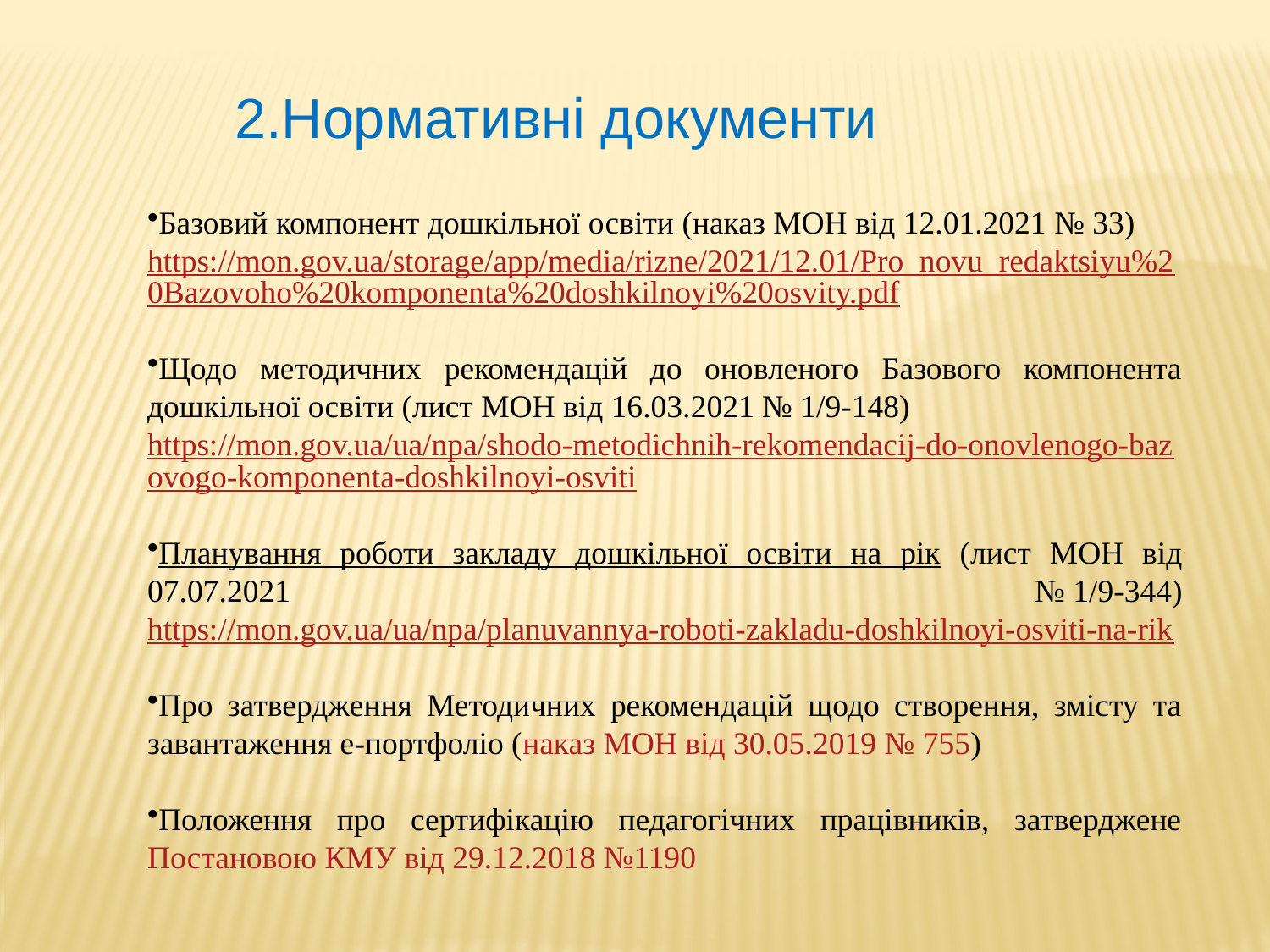

2.Нормативні документи
Базовий компонент дошкільної освіти (наказ МОН від 12.01.2021 № 33)
https://mon.gov.ua/storage/app/media/rizne/2021/12.01/Pro_novu_redaktsiyu%20Bazovoho%20komponenta%20doshkilnoyi%20osvity.pdf

Щодо методичних рекомендацій до оновленого Базового компонента дошкільної освіти (лист МОН від 16.03.2021 № 1/9-148)
https://mon.gov.ua/ua/npa/shodo-metodichnih-rekomendacij-do-onovlenogo-bazovogo-komponenta-doshkilnoyi-osviti

Планування роботи закладу дошкільної освіти на рік (лист МОН від 07.07.2021 № 1/9-344) https://mon.gov.ua/ua/npa/planuvannya-roboti-zakladu-doshkilnoyi-osviti-na-rik

Про затвердження Методичних рекомендацій щодо створення, змісту та завантаження е-портфоліо (наказ МОН від 30.05.2019 № 755)

Положення про сертифікацію педагогічних працівників, затверджене Постановою КМУ від 29.12.2018 №1190